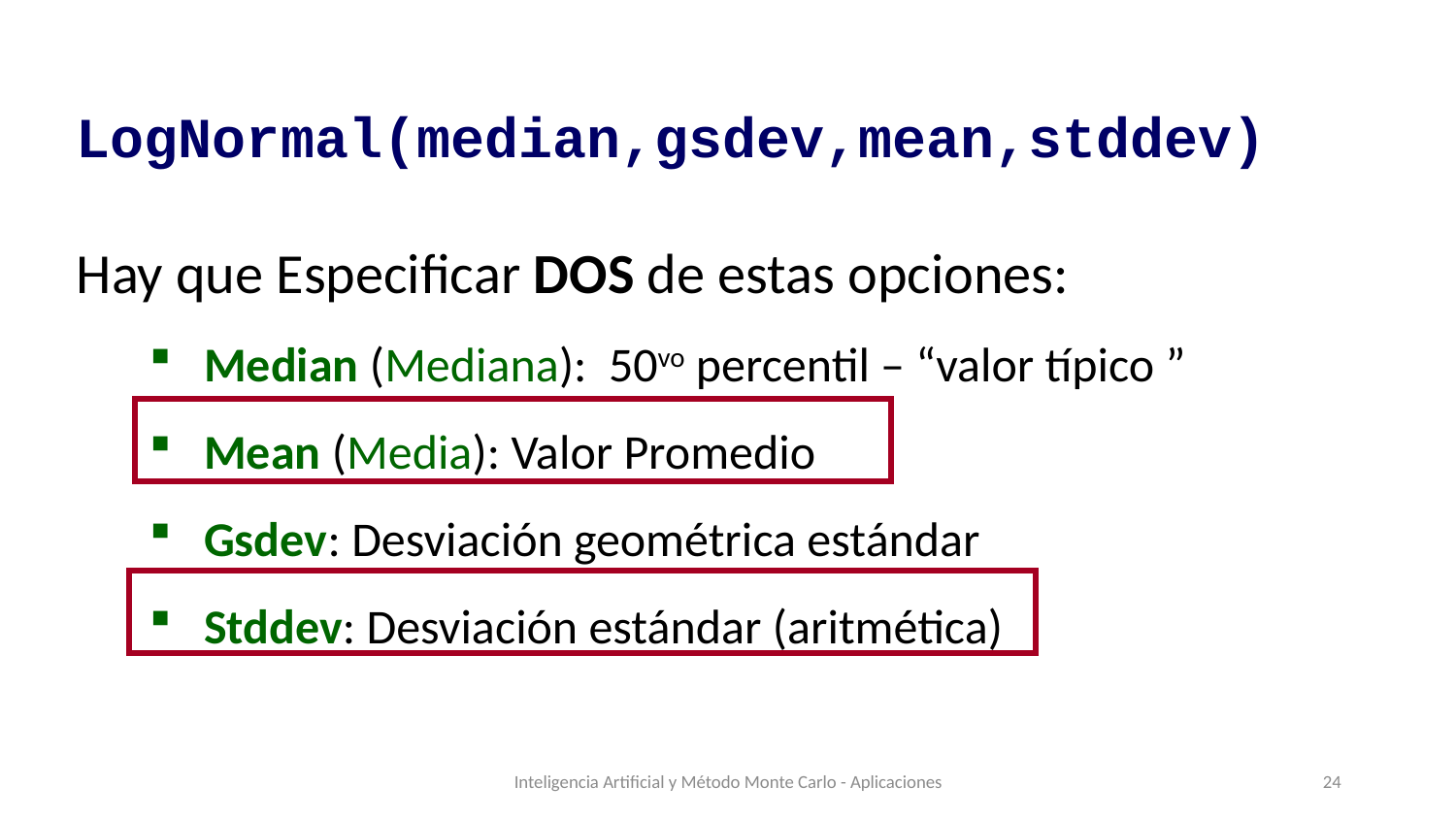

LogNormal(median,gsdev,mean,stddev)

Hay que Especificar DOS de estas opciones:
Median (Mediana):  50vo percentil – “valor típico ”
Mean (Media): Valor Promedio
Gsdev: Desviación geométrica estándar
Stddev: Desviación estándar (aritmética)

Inteligencia Artificial y Método Monte Carlo - Aplicaciones
24